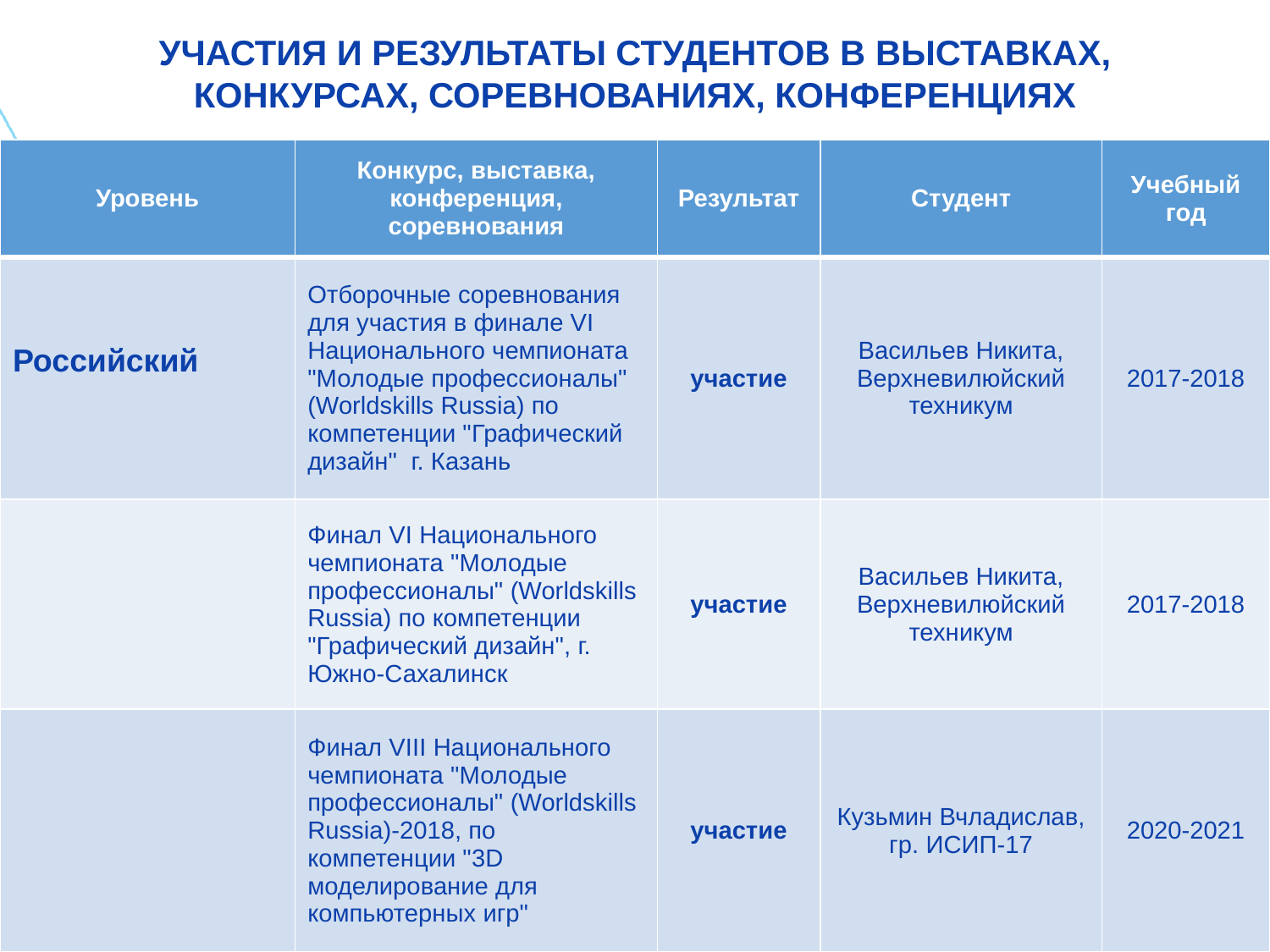

УЧАСТИЯ И РЕЗУЛЬТАТЫ СТУДЕНТОВ В ВЫСТАВКАХ, КОНКУРСАХ, СОРЕВНОВАНИЯХ, КОНФЕРЕНЦИЯХ
| Уровень | Конкурс, выставка, конференция, соревнования | Результат | Студент | Учебный год |
| --- | --- | --- | --- | --- |
| Российский | Отборочные соревнования для участия в финале VI Национального чемпионата "Молодые профессионалы" (Worldskills Russia) по компетенции "Графический дизайн" г. Казань | участие | Васильев Никита, Верхневилюйский техникум | 2017-2018 |
|  | Финал VI Национального чемпионата "Молодые профессионалы" (Worldskills Russia) по компетенции "Графический дизайн", г. Южно-Сахалинск | участие | Васильев Никита, Верхневилюйский техникум | 2017-2018 |
|  | Финал VIII Национального чемпионата "Молодые профессионалы" (Worldskills Russia)-2018, по компетенции "3D моделирование для компьютерных игр" | участие | Кузьмин Вчладислав, гр. ИСИП-17 | 2020-2021 |